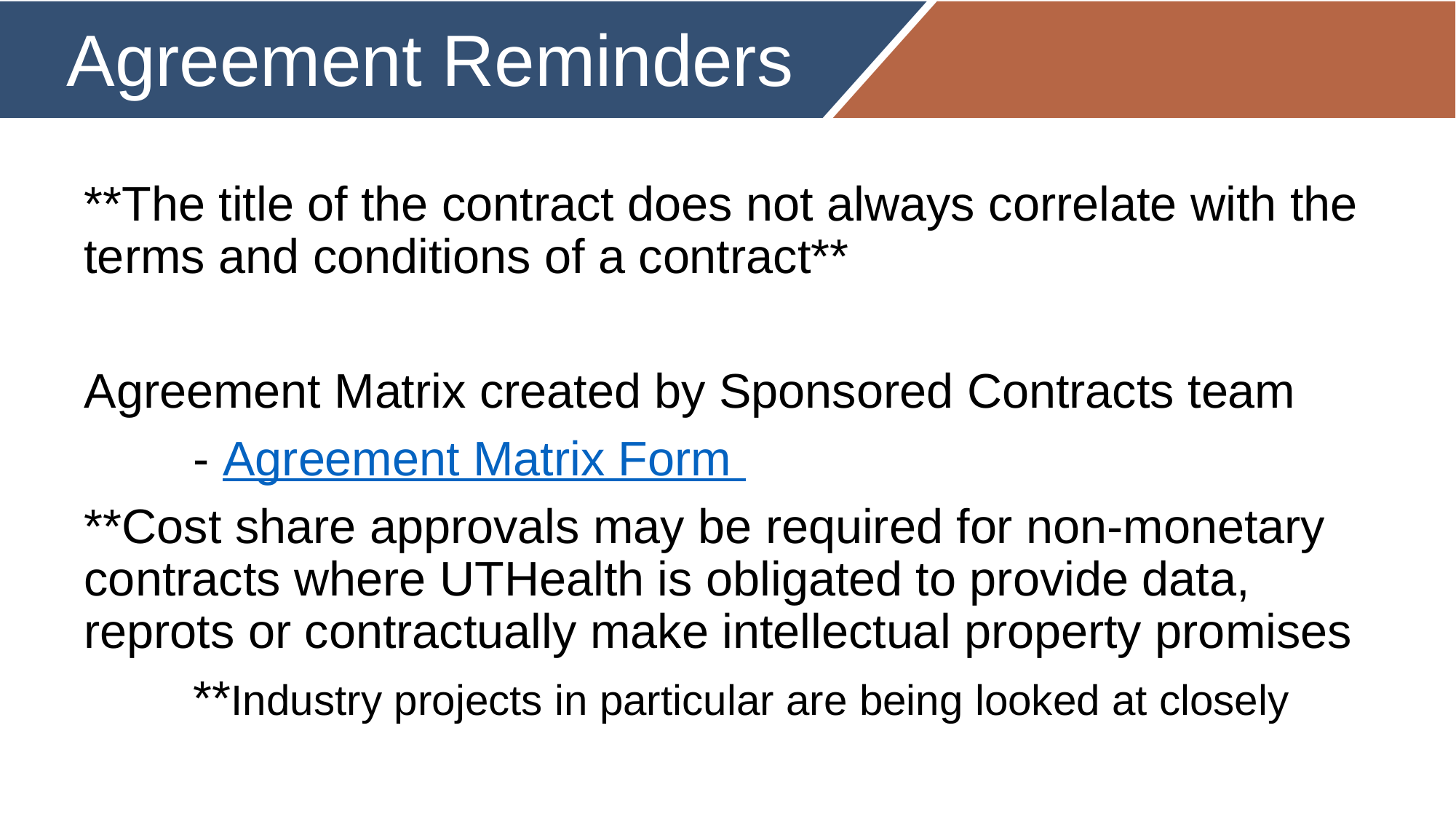

# Agreement Reminders
**The title of the contract does not always correlate with the terms and conditions of a contract**

Agreement Matrix created by Sponsored Contracts team
	- Agreement Matrix Form
**Cost share approvals may be required for non-monetary contracts where UTHealth is obligated to provide data, reprots or contractually make intellectual property promises
	**Industry projects in particular are being looked at closely